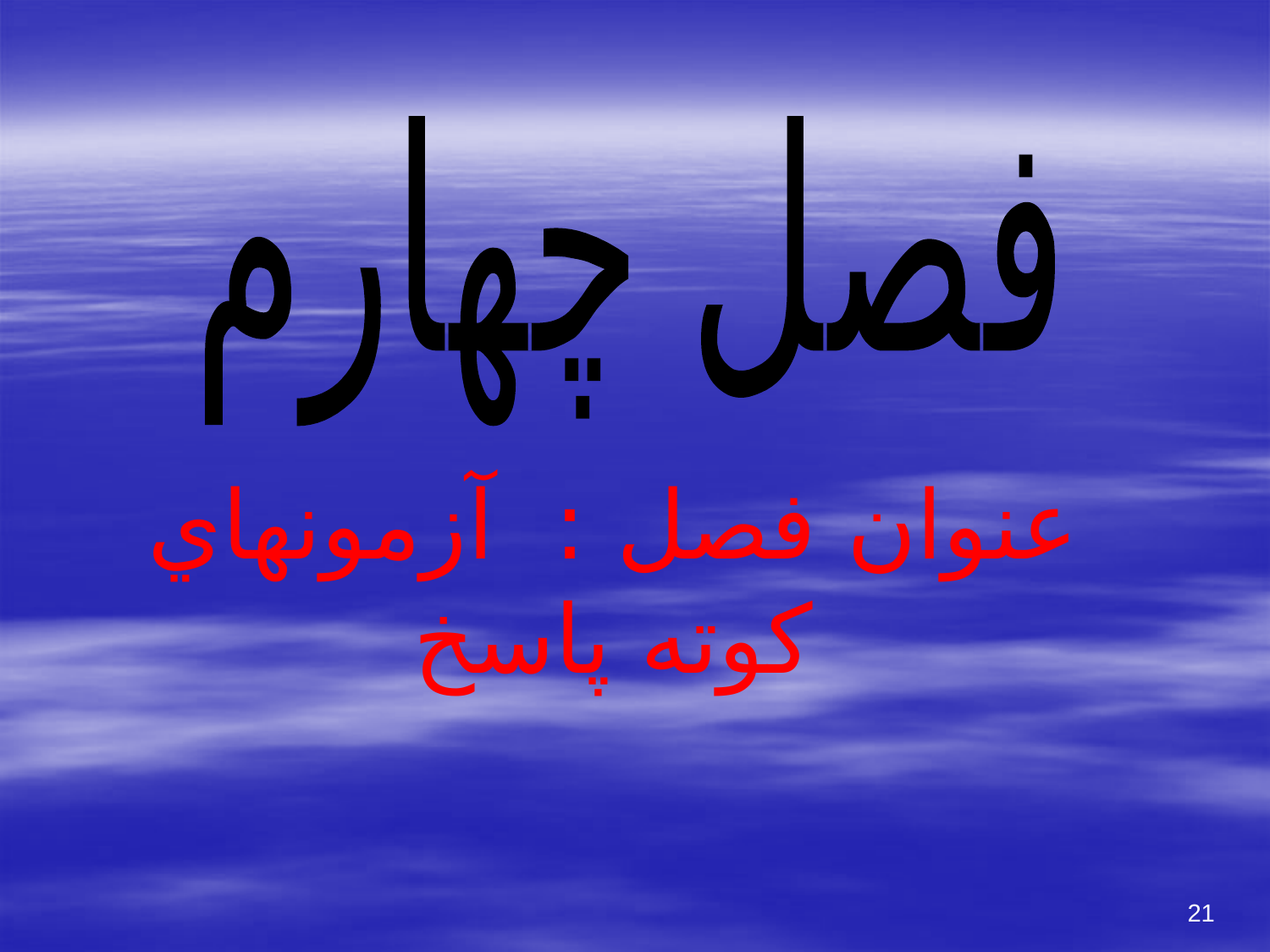

فصل چهارم
# عنوان فصل :  آزمونهاي كوته پاسخ
21